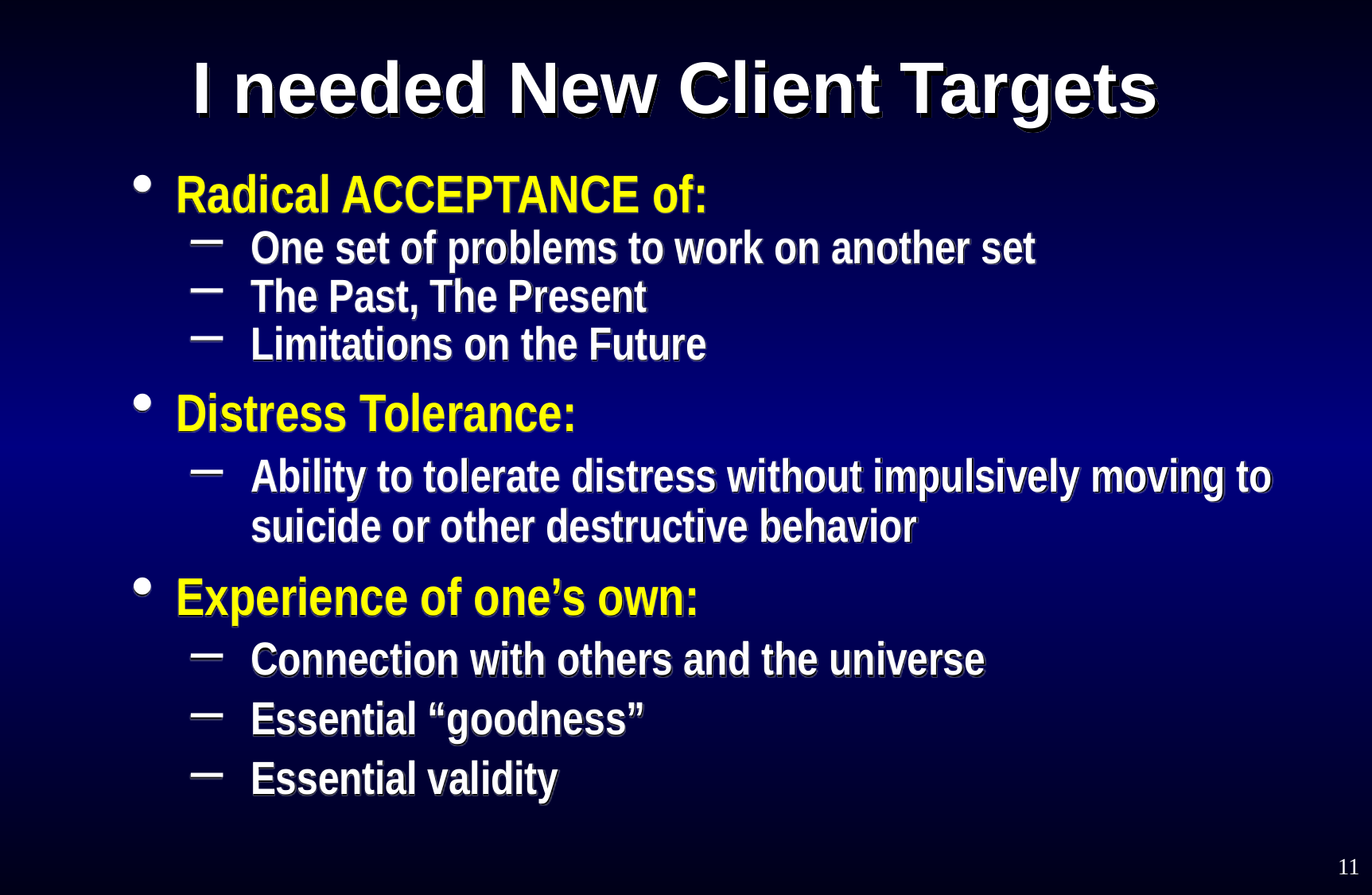

I needed New Client Targets

Radical ACCEPTANCE of:
One set of problems to work on another set
The Past, The Present
Limitations on the Future
Distress Tolerance:
Ability to tolerate distress without impulsively moving to suicide or other destructive behavior
Experience of one’s own:
Connection with others and the universe
Essential “goodness”
Essential validity
11